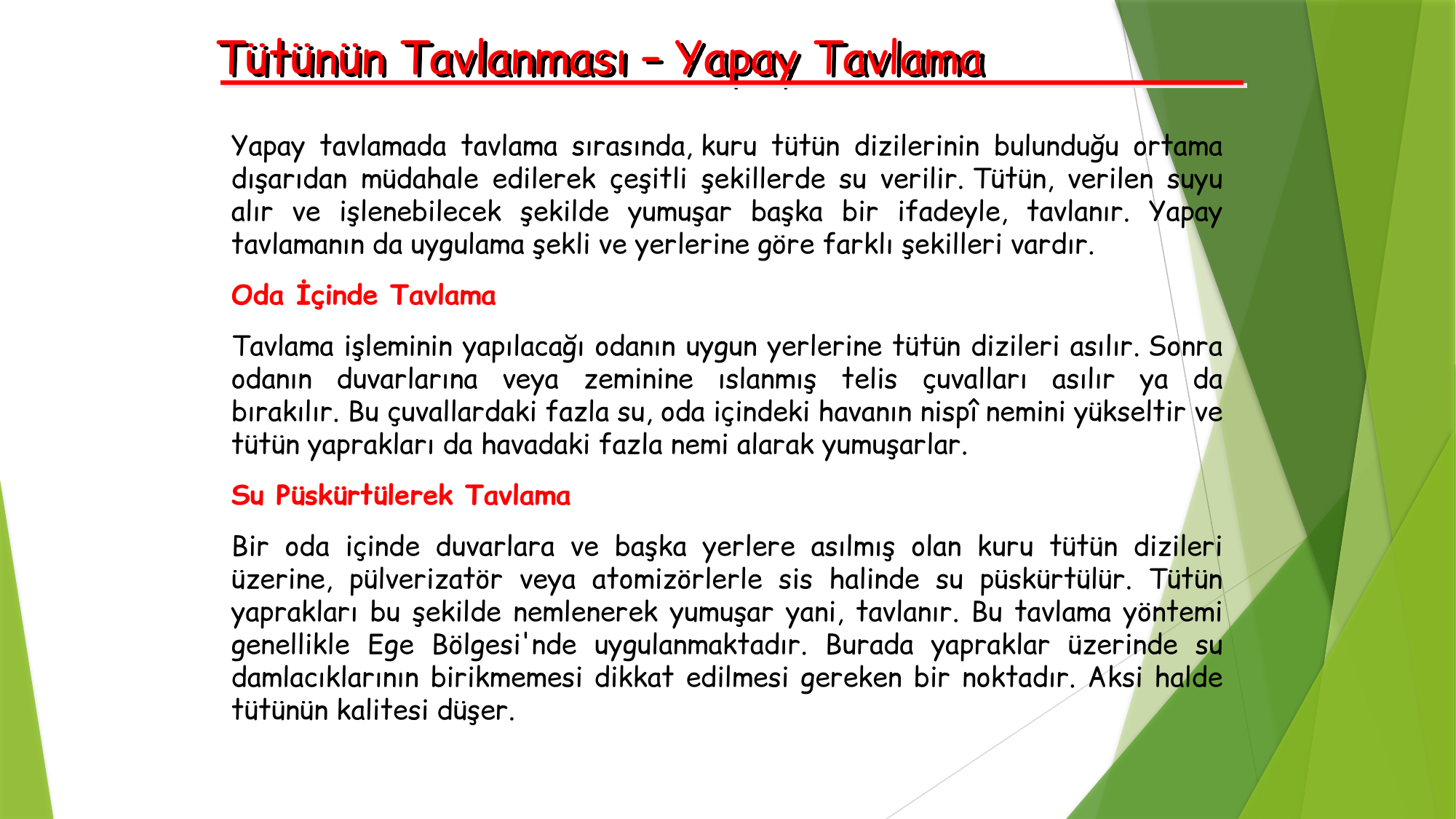

Tütünün Tavlanması – Yapay Tavlama

Yapay tavlamada tavlama sırasında, kuru tütün dizilerinin bulunduğu ortama dışarıdan müdahale edilerek çeşitli şekillerde su verilir. Tütün, verilen suyu alır ve işlenebilecek şekilde yumuşar başka bir ifadeyle, tavlanır. Yapay tavlamanın da uygulama şekli ve yerlerine göre farklı şekilleri vardır.
Oda İçinde Tavlama
Tavlama işleminin yapılacağı odanın uygun yerlerine tütün dizileri asılır. Sonra odanın duvarlarına veya zeminine ıslanmış telis çuvalları asılır ya da bırakılır. Bu çuvallardaki fazla su, oda içindeki havanın nispî nemini yükseltir ve tütün yaprakları da havadaki fazla nemi alarak yumuşarlar.
Su Püskürtülerek Tavlama
Bir oda içinde duvarlara ve başka yerlere asılmış olan kuru tütün dizileri üzerine, pülverizatör veya atomizörlerle sis halinde su püskürtülür. Tütün yaprakları bu şekilde nemlenerek yumuşar yani, tavlanır. Bu tavlama yöntemi genellikle Ege Bölgesi'nde uygulanmaktadır. Burada yapraklar üzerinde su damlacıklarının birikmemesi dikkat edilmesi gereken bir noktadır. Aksi halde tütünün kalitesi düşer.